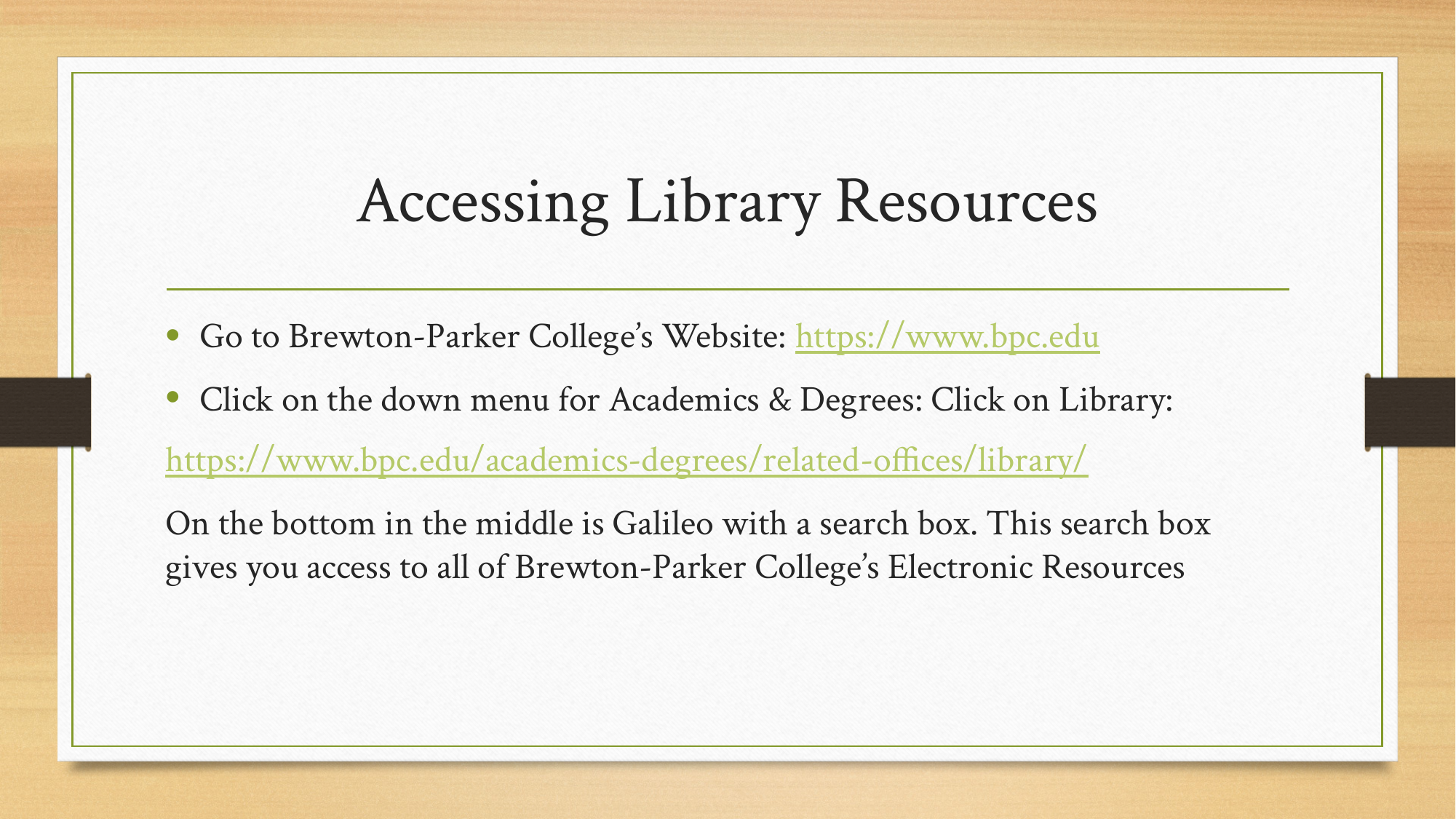

# Accessing Library Resources
Go to Brewton-Parker College’s Website: https://www.bpc.edu
Click on the down menu for Academics & Degrees: Click on Library:
https://www.bpc.edu/academics-degrees/related-offices/library/
On the bottom in the middle is Galileo with a search box. This search box gives you access to all of Brewton-Parker College’s Electronic Resources